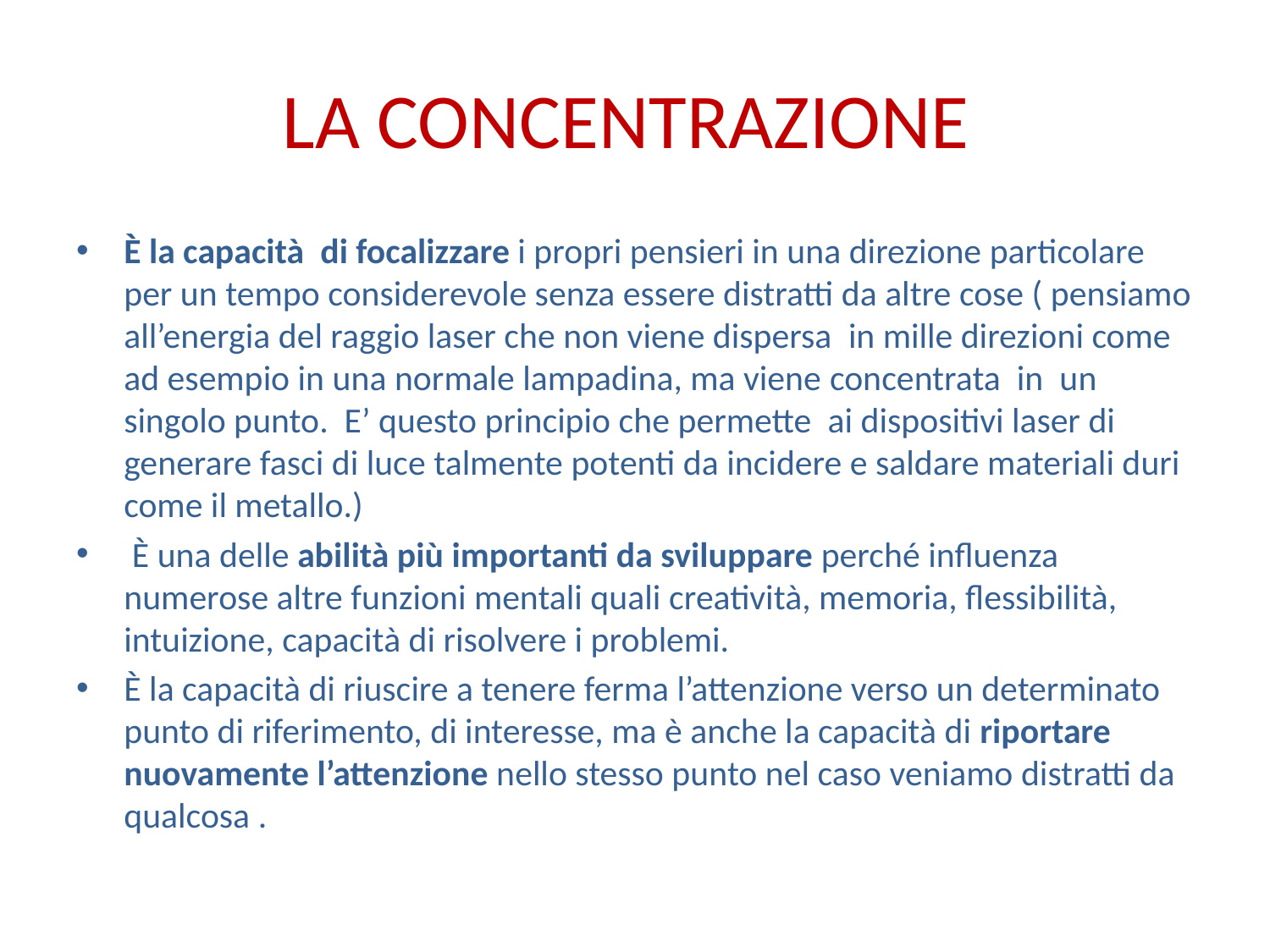

# LA CONCENTRAZIONE
È la capacità  di focalizzare i propri pensieri in una direzione particolare per un tempo considerevole senza essere distratti da altre cose ( pensiamo all’energia del raggio laser che non viene dispersa  in mille direzioni come ad esempio in una normale lampadina, ma viene concentrata  in  un singolo punto.  E’ questo principio che permette  ai dispositivi laser di generare fasci di luce talmente potenti da incidere e saldare materiali duri come il metallo.)
 È una delle abilità più importanti da sviluppare perché influenza numerose altre funzioni mentali quali creatività, memoria, flessibilità, intuizione, capacità di risolvere i problemi.
È la capacità di riuscire a tenere ferma l’attenzione verso un determinato punto di riferimento, di interesse, ma è anche la capacità di riportare nuovamente l’attenzione nello stesso punto nel caso veniamo distratti da qualcosa .